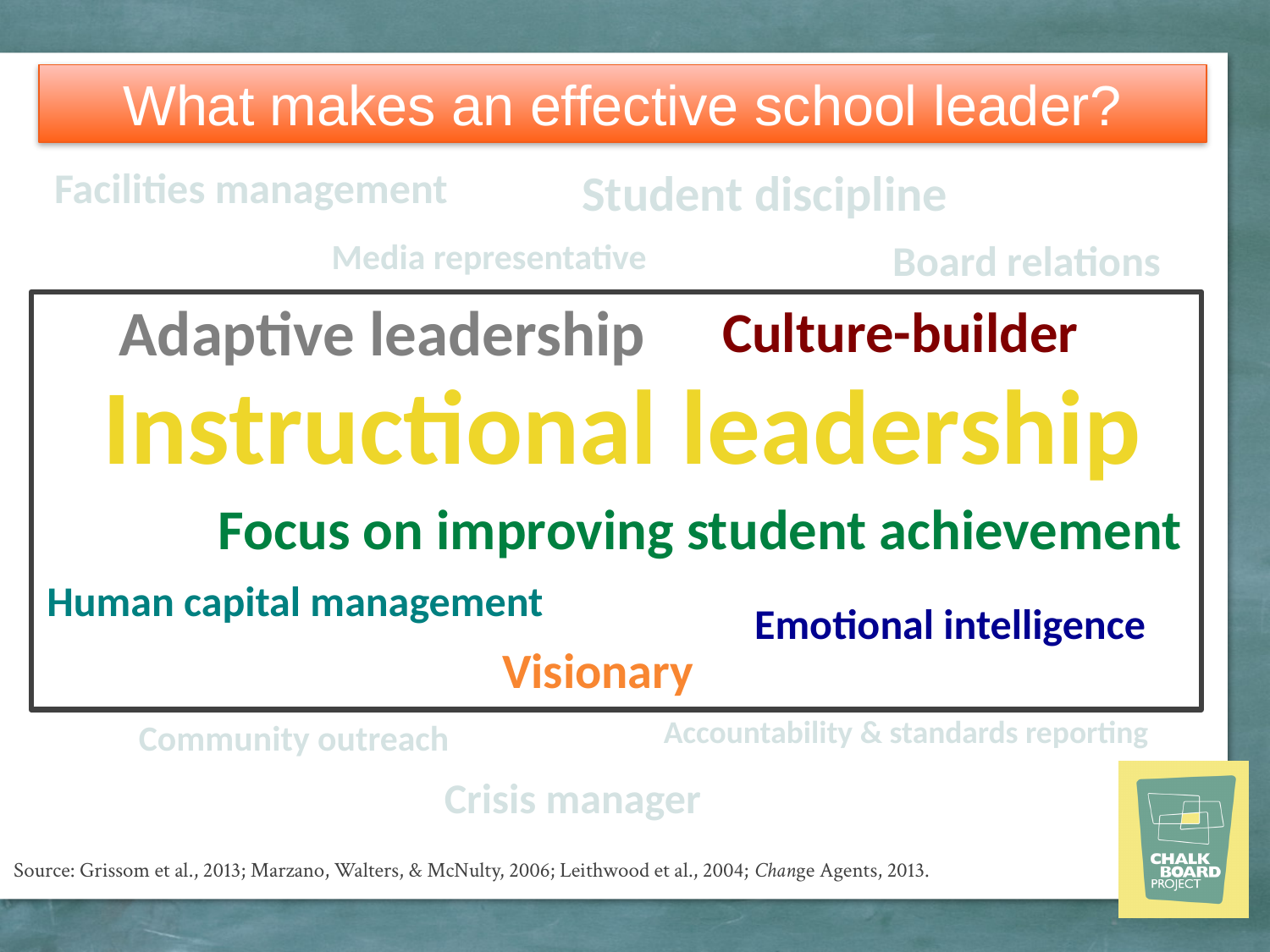

# What makes an effective school leader?
Facilities management
Student discipline
Media representative
Board relations
Adaptive leadership
Culture-builder

Instructional leadership
Focus on improving student achievement
Human capital management
Emotional intelligence
Visionary
Accountability & standards reporting
Community outreach
Crisis manager
Source: Grissom et al., 2013; Marzano, Walters, & McNulty, 2006; Leithwood et al., 2004; Change Agents, 2013.